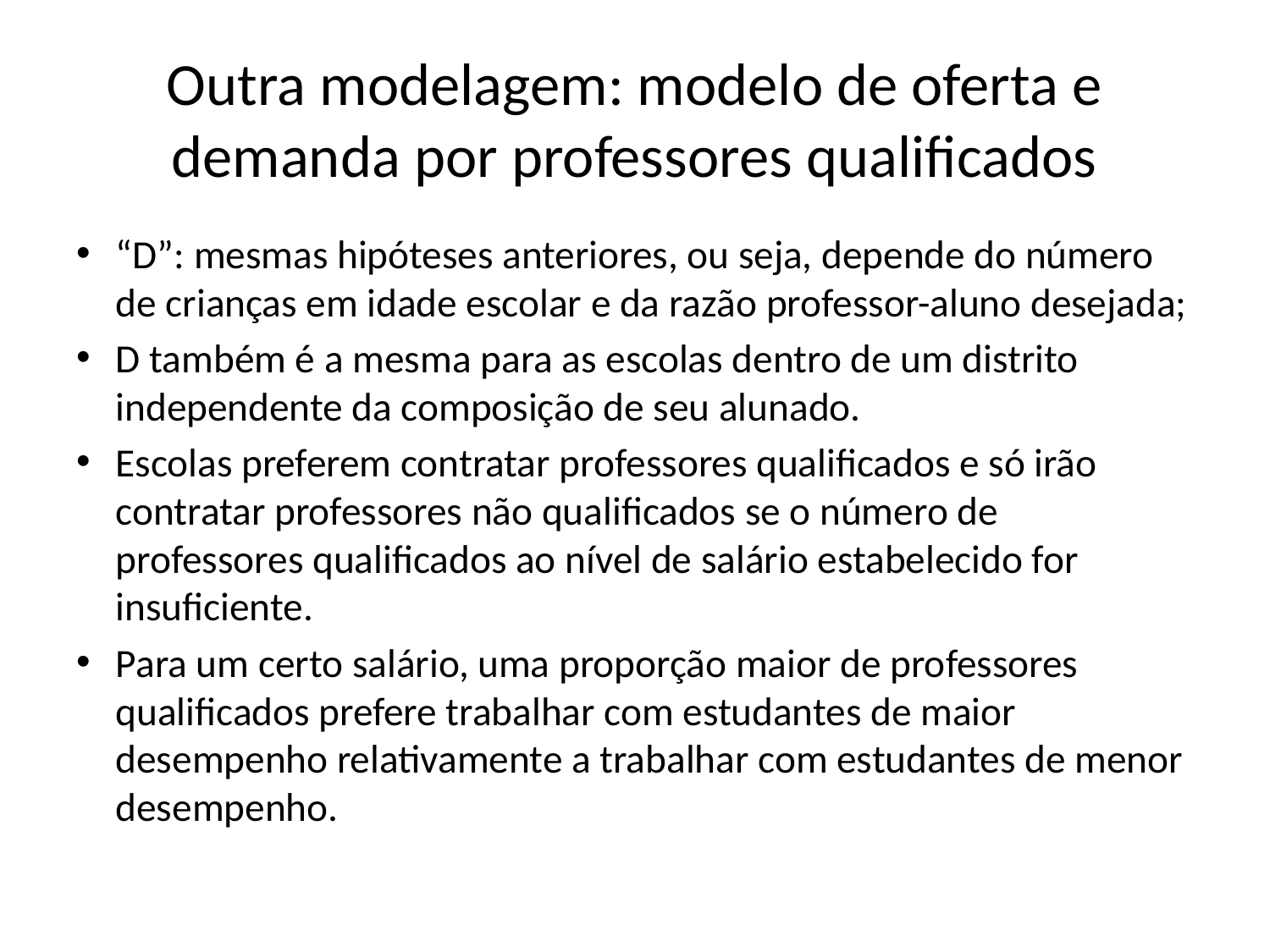

# Outra modelagem: modelo de oferta e demanda por professores qualificados
“D”: mesmas hipóteses anteriores, ou seja, depende do número de crianças em idade escolar e da razão professor-aluno desejada;
D também é a mesma para as escolas dentro de um distrito independente da composição de seu alunado.
Escolas preferem contratar professores qualificados e só irão contratar professores não qualificados se o número de professores qualificados ao nível de salário estabelecido for insuficiente.
Para um certo salário, uma proporção maior de professores qualificados prefere trabalhar com estudantes de maior desempenho relativamente a trabalhar com estudantes de menor desempenho.